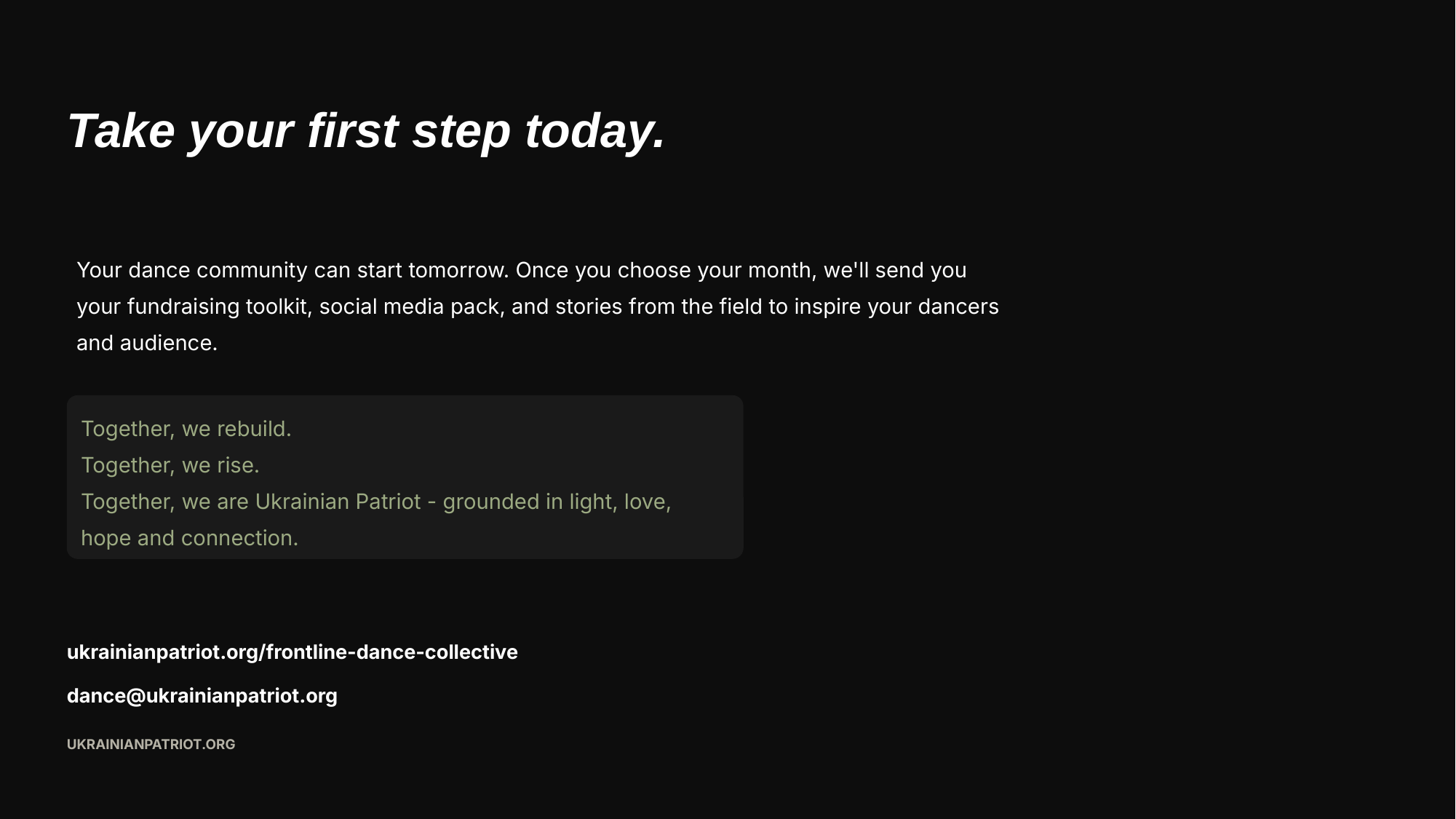

Take your first step today.
Your dance community can start tomorrow. Once you choose your month, we'll send you your fundraising toolkit, social media pack, and stories from the field to inspire your dancers and audience.
Together, we rebuild.
Together, we rise.
Together, we are Ukrainian Patriot - grounded in light, love, hope and connection.
ukrainianpatriot.org/frontline-dance-collective
dance@ukrainianpatriot.org
UKRAINIANPATRIOT.ORG